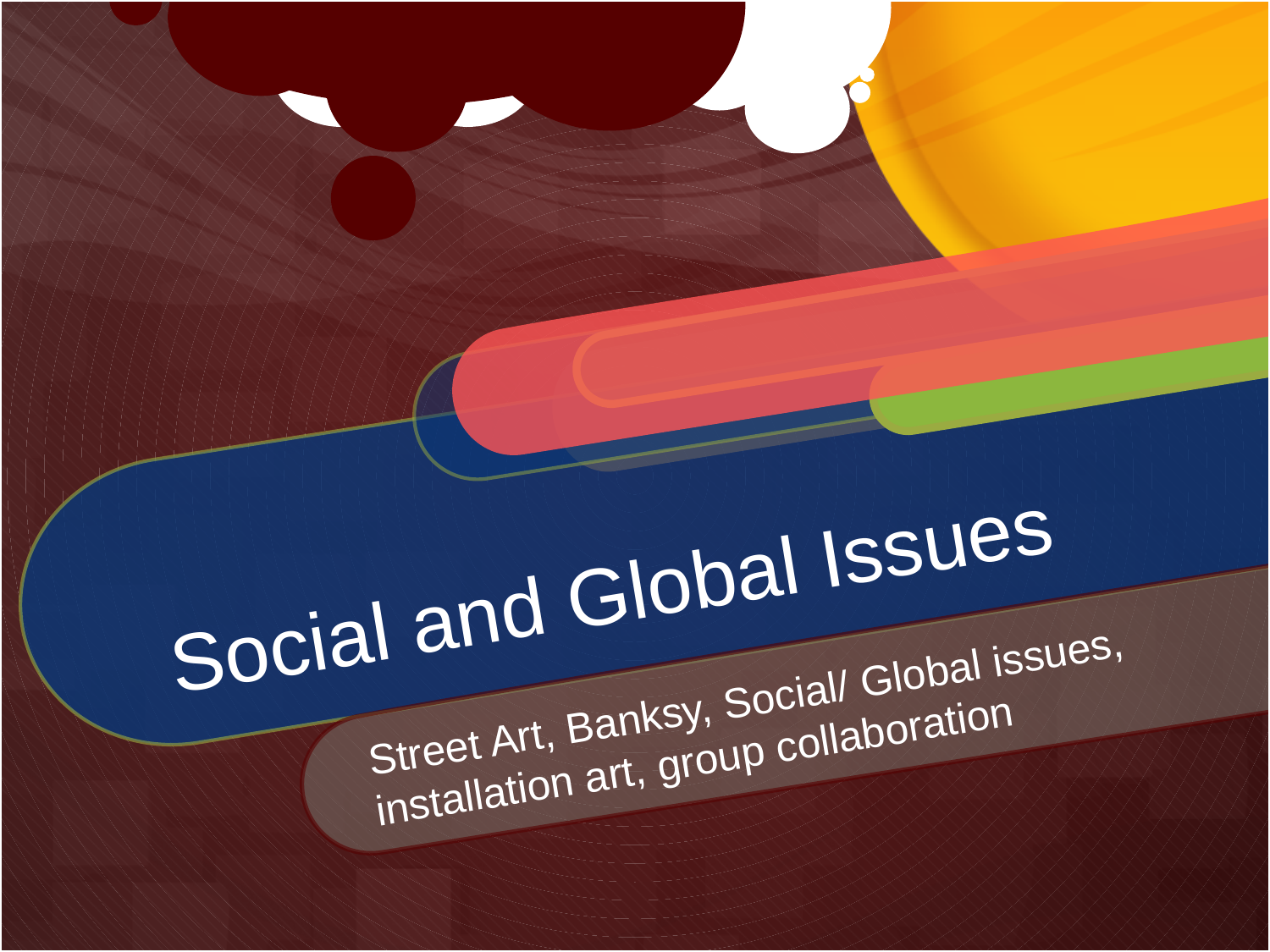

# Social and Global Issues
Street Art, Banksy, Social/ Global issues, installation art, group collaboration